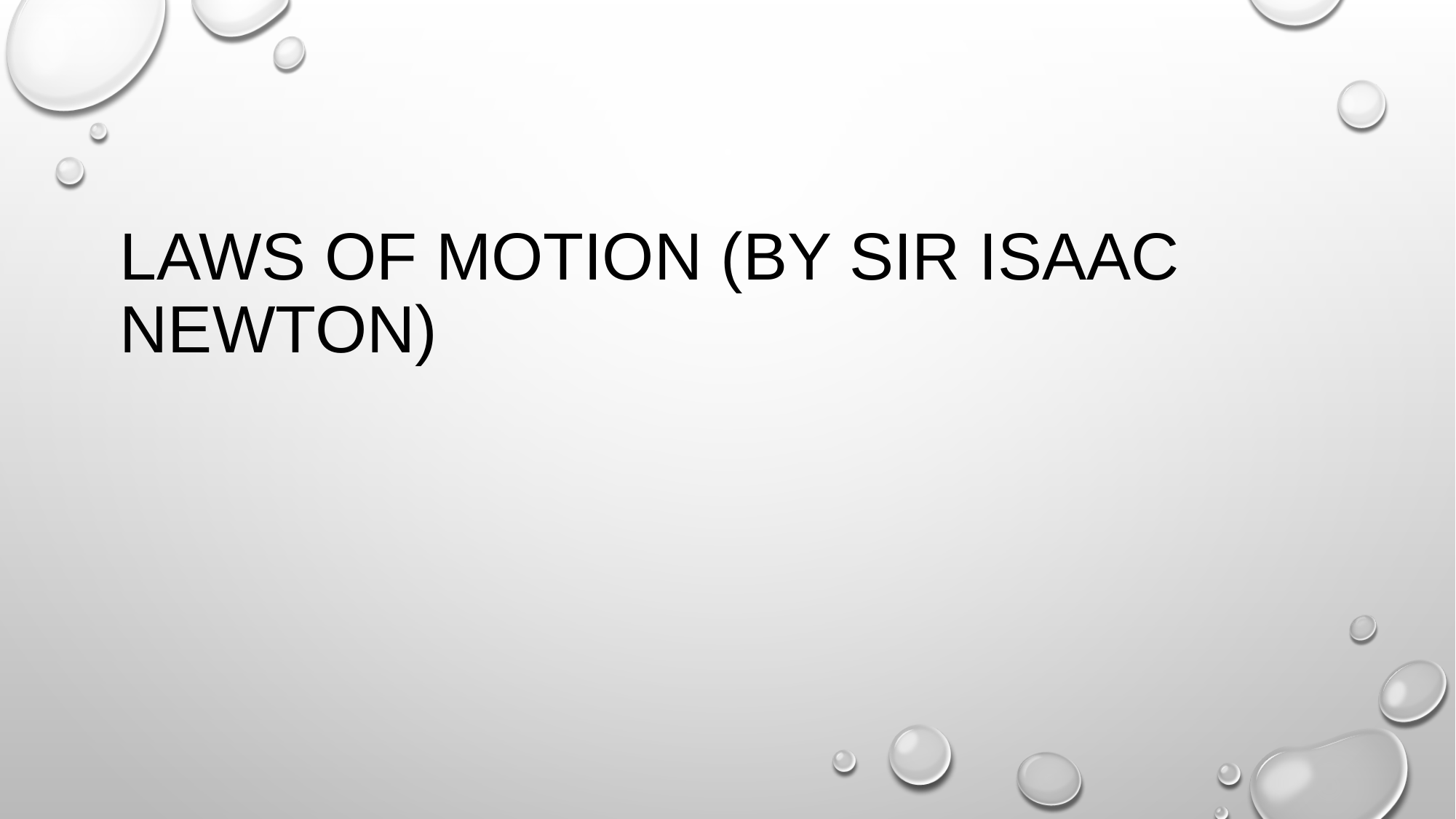

# LAWS OF MOTION (BY Sir Isaac Newton)